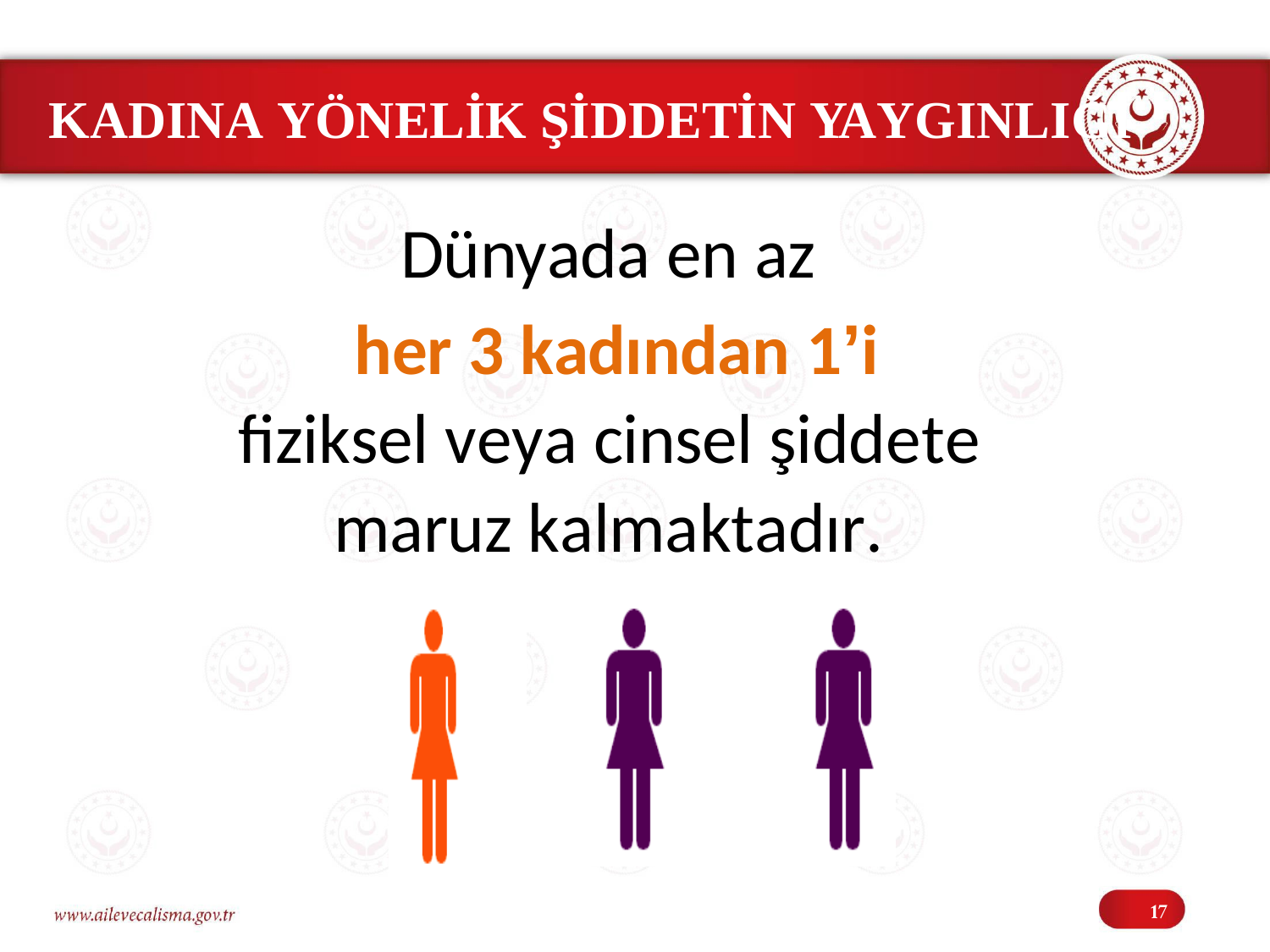

# KADINA YÖNELİK ŞİDDETİN YAYGINLIĞI
Dünyada en az
her 3 kadından 1’i fiziksel veya cinsel şiddete maruz kalmaktadır.

17